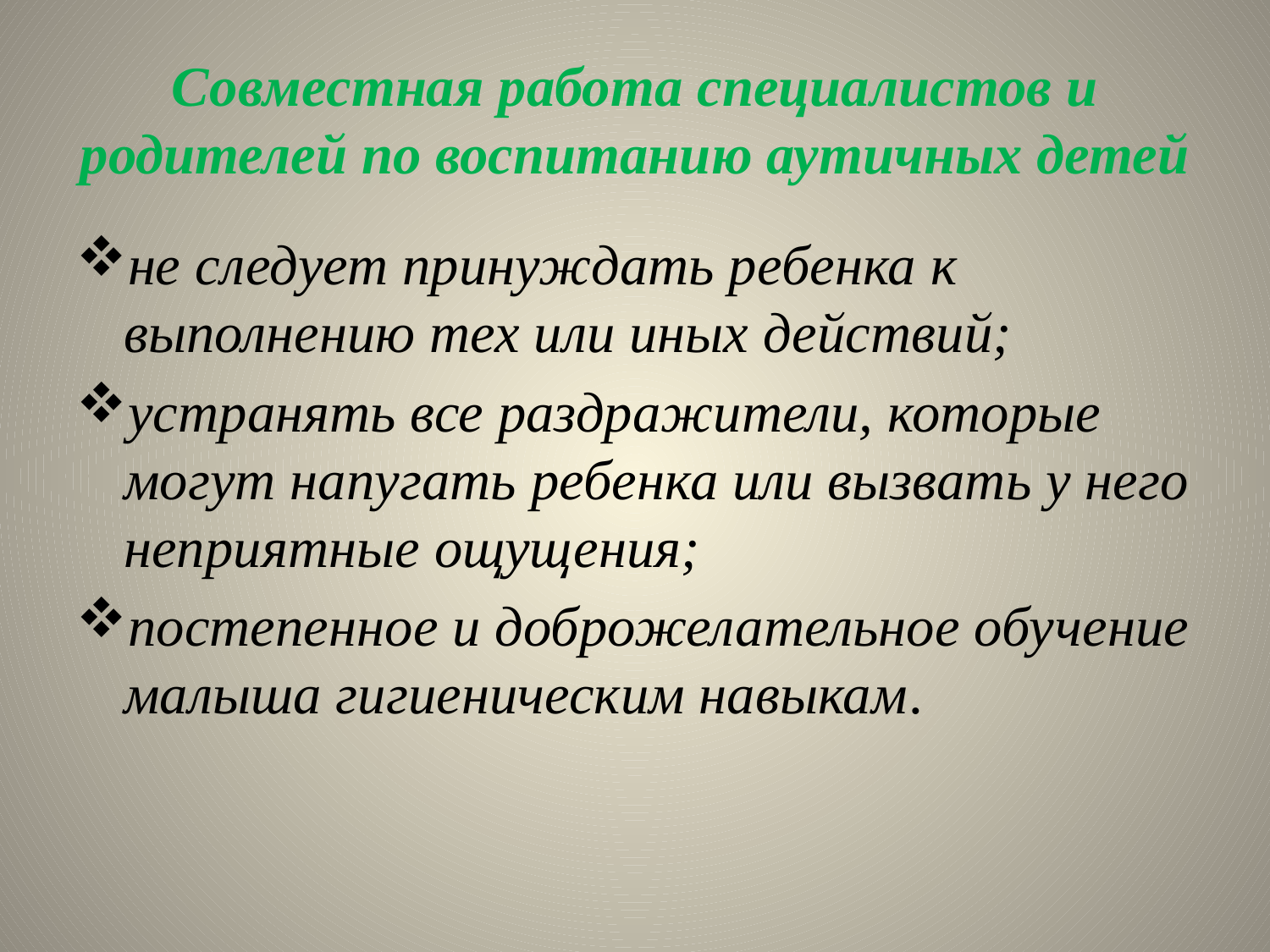

# Совместная работа специалистов и родителей по воспитанию аутичных детей
не следует принуждать ребенка к выполнению тех или иных действий;
устранять все раздражители, которые могут напугать ребенка или вызвать у него неприятные ощущения;
постепенное и доброжелательное обу­чение малыша гигиеническим навыкам.